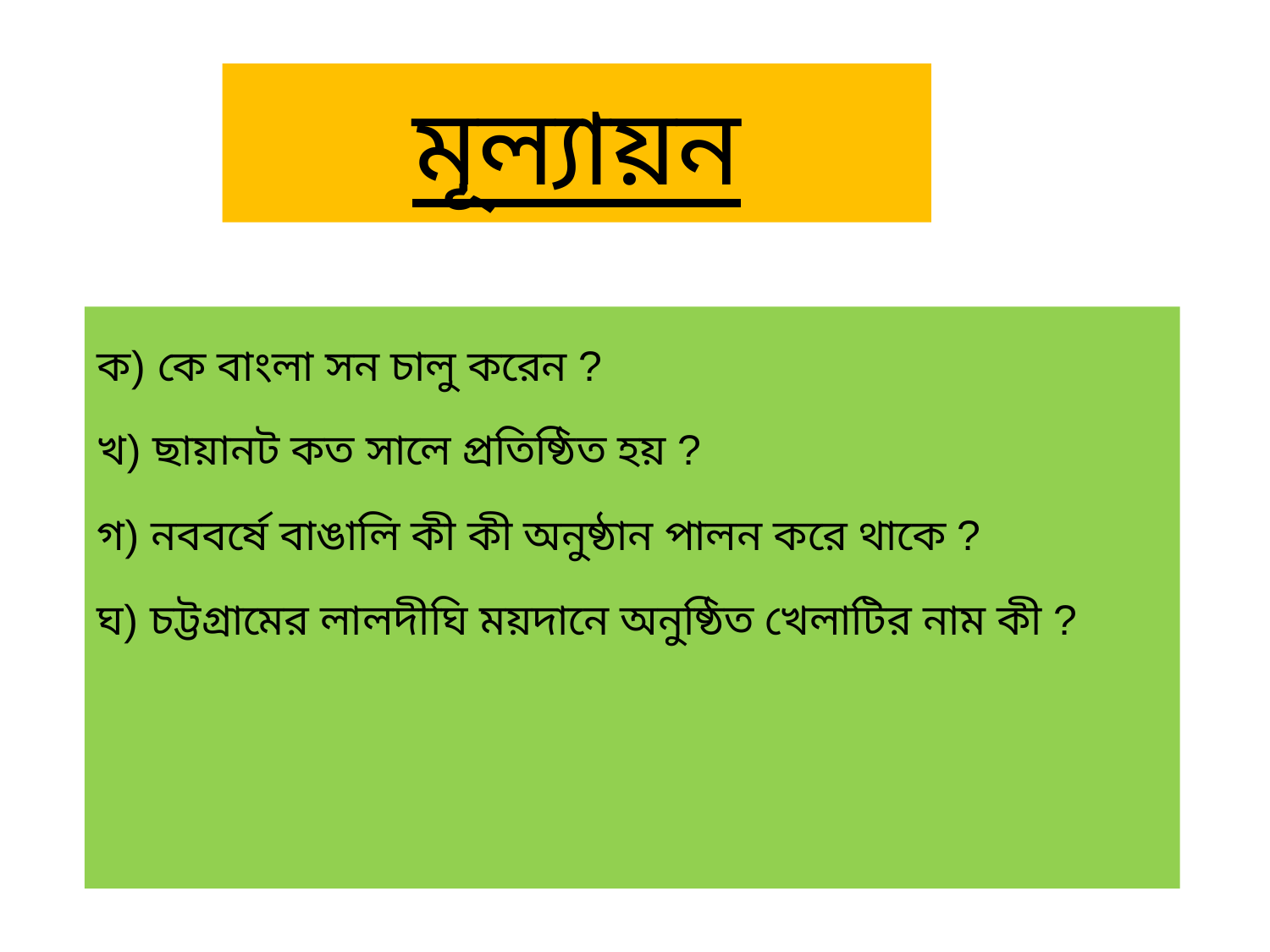

# মূল্যায়ন
ক) কে বাংলা সন চালু করেন ?
খ) ছায়ানট কত সালে প্রতিষ্ঠিত হয় ?
গ) নববর্ষে বাঙালি কী কী অনুষ্ঠান পালন করে থাকে ?
ঘ) চট্টগ্রামের লালদীঘি ময়দানে অনুষ্ঠিত খেলাটির নাম কী ?